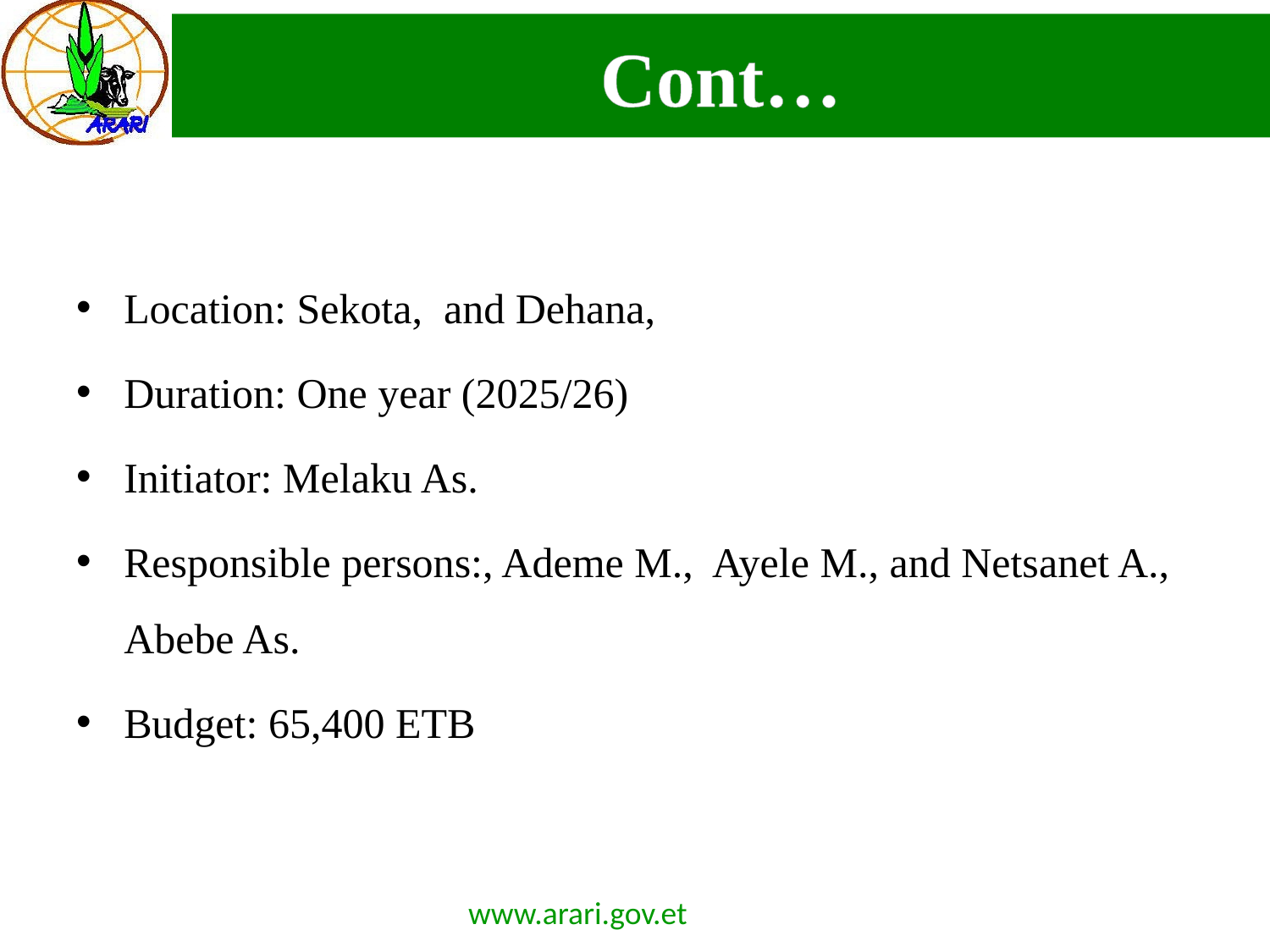

# Cont…

Location: Sekota,  and Dehana,
Duration: One year (2025/26)
Initiator: Melaku As.
Responsible persons:, Ademe M.,  Ayele M., and Netsanet A., Abebe As.
Budget: 65,400 ETB